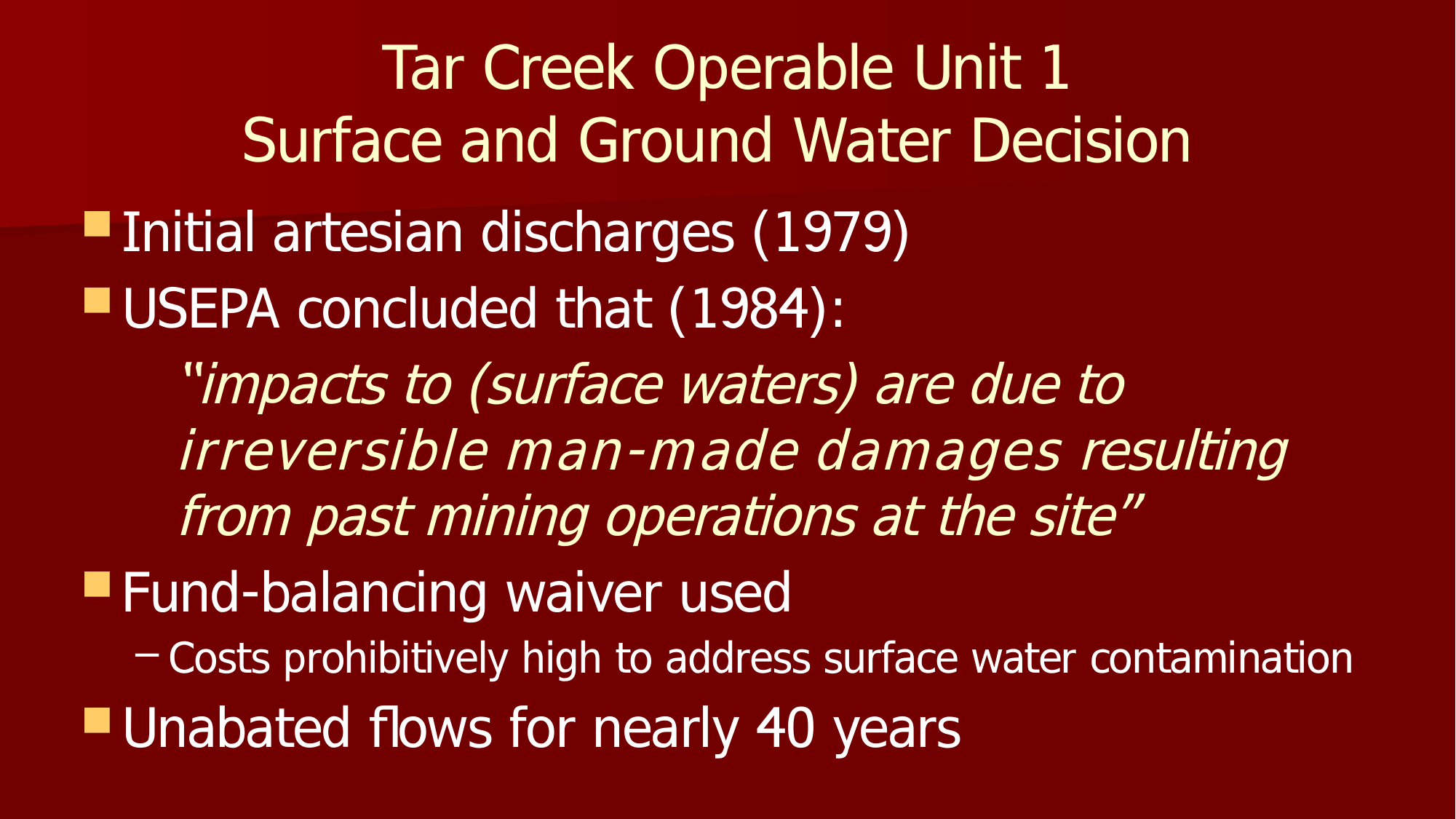

# Tar Creek Operable Unit 1 Surface and Ground Water Decision
Initial artesian discharges (1979)
USEPA concluded that (1984):
	“impacts to (surface waters) are due to irreversible man-made damages resulting from past mining operations at the site”
Fund-balancing waiver used
Costs prohibitively high to address surface water contamination
Unabated flows for nearly 40 years